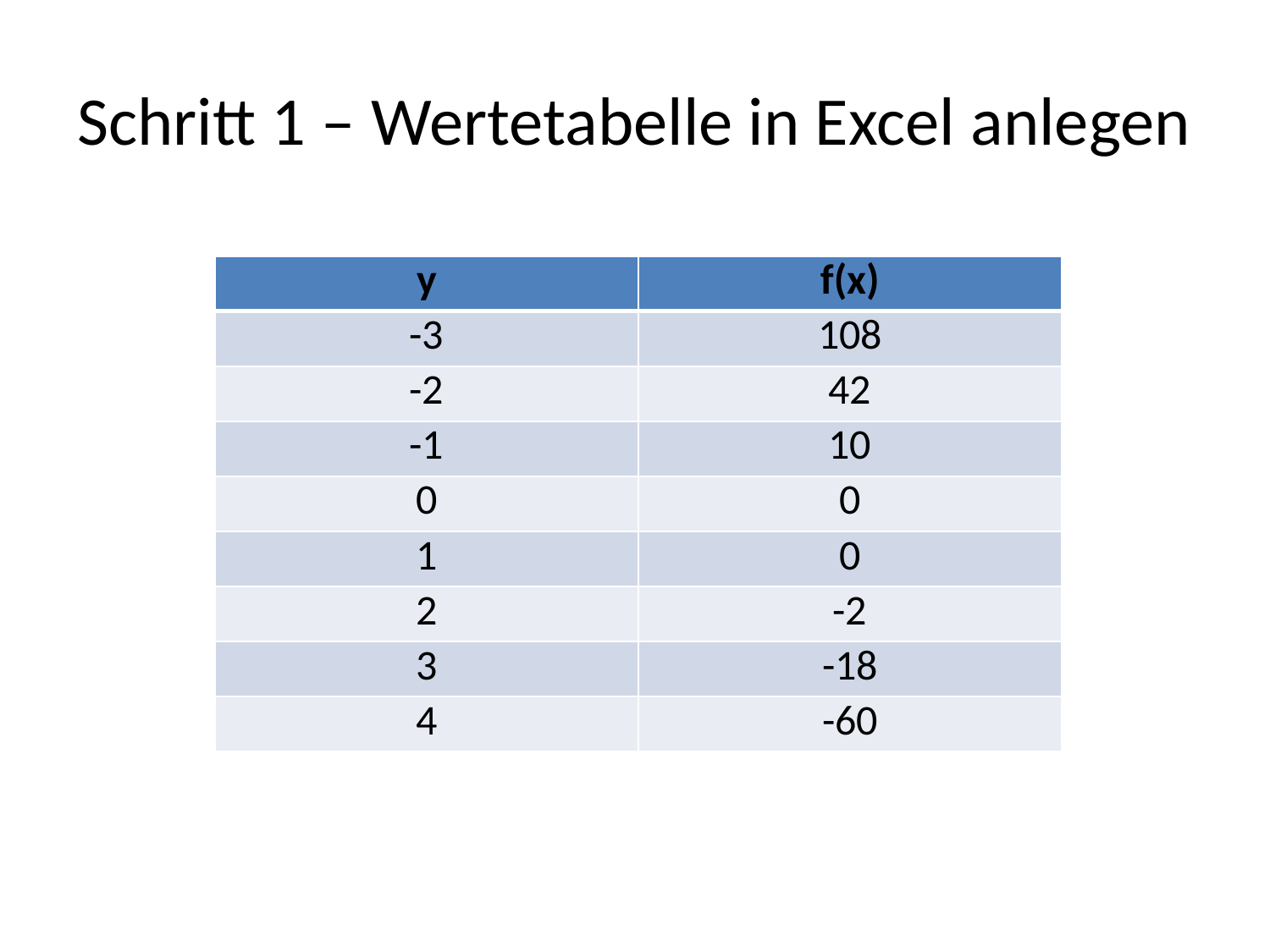

# Schritt 1 – Wertetabelle in Excel anlegen
| y | f(x) |
| --- | --- |
| -3 | 108 |
| -2 | 42 |
| -1 | 10 |
| 0 | 0 |
| 1 | 0 |
| 2 | -2 |
| 3 | -18 |
| 4 | -60 |